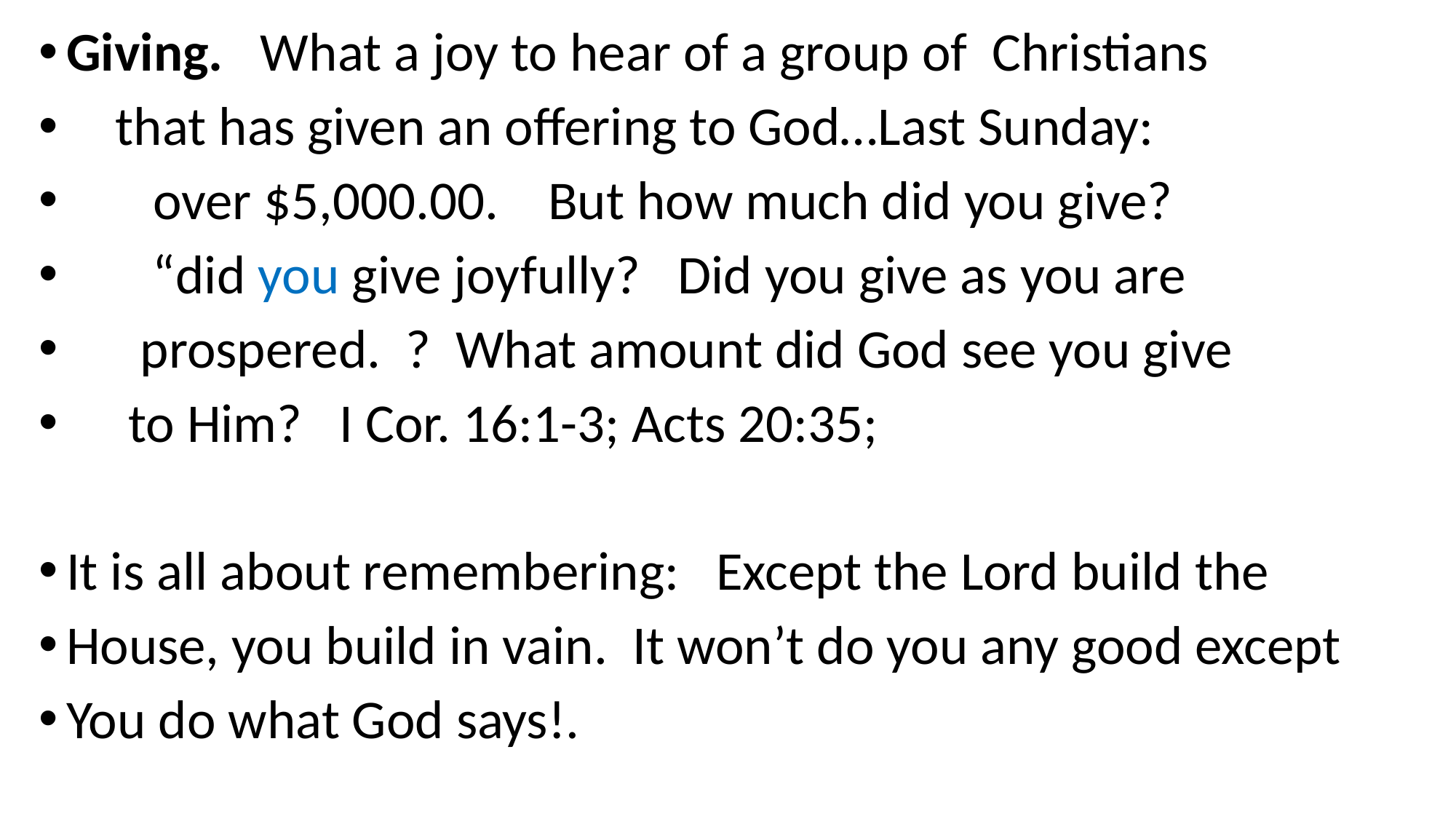

Giving.   What a joy to hear of a group of  Christians
    that has given an offering to God…Last Sunday:
       over $5,000.00.    But how much did you give?
       “did you give joyfully?   Did you give as you are
      prospered.  ?  What amount did God see you give
     to Him?   I Cor. 16:1-3; Acts 20:35;

It is all about remembering:   Except the Lord build the
House, you build in vain.  It won’t do you any good except
You do what God says!.